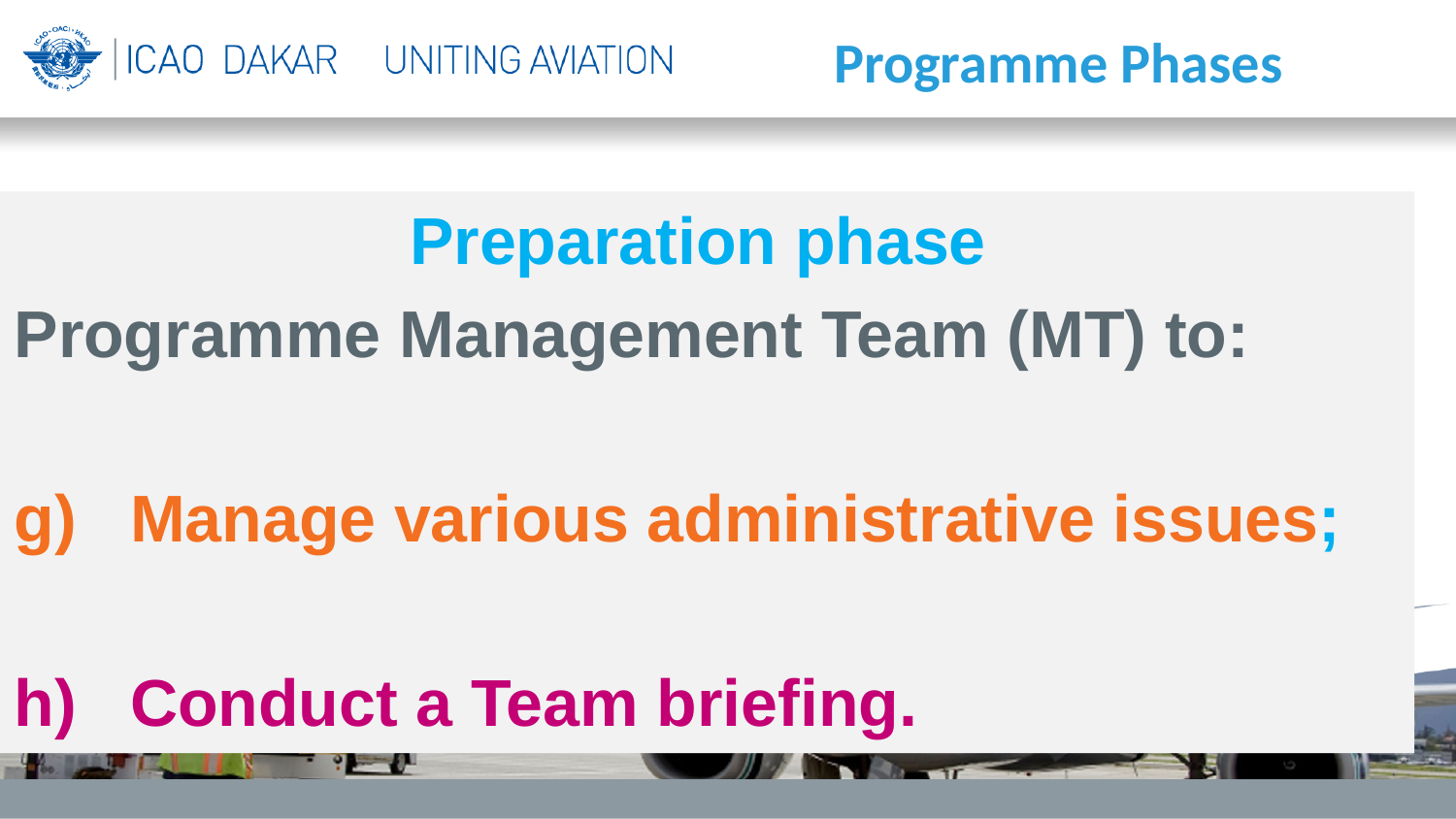

Programme Phases

Preparation phase
Programme Management Team (MT) to:

Manage various administrative issues;

Conduct a Team briefing.